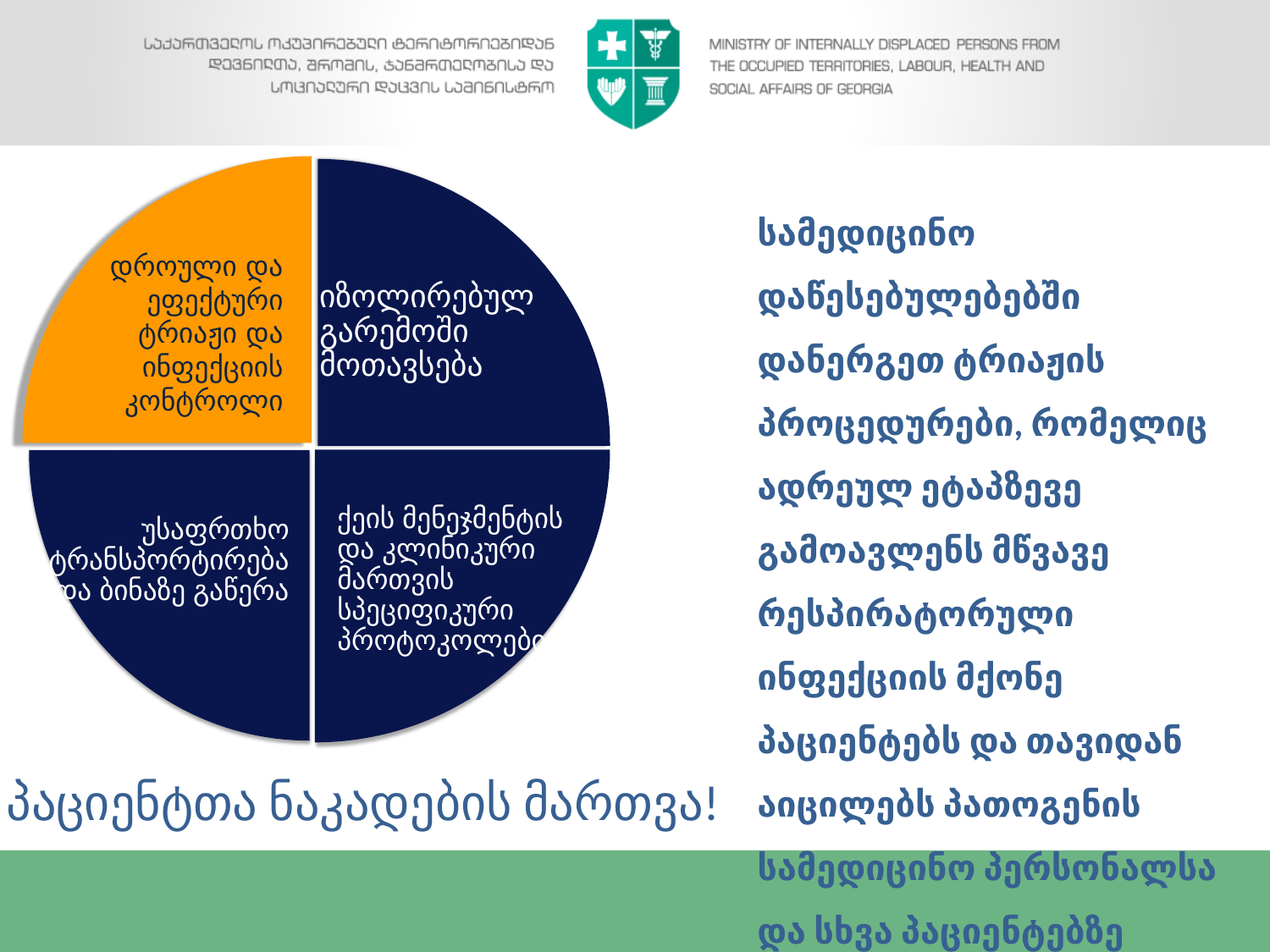

დროული და ეფექტური ტრიაჟი და ინფექციის კონტროლი
იზოლირებულ გარემოში მოთავსება
ქეის მენეჯმენტის და კლინიკური  მართვის სპეციფიკური პროტოკოლები
უსაფრთხო ტრანსპორტირება და ბინაზე გაწერა
სამედიცინო დაწესებულებებში დანერგეთ ტრიაჟის პროცედურები, რომელიც ადრეულ ეტაპზევე გამოავლენს მწვავე რესპირატორული ინფექციის მქონე პაციენტებს და თავიდან აიცილებს პათოგენის სამედიცინო პერსონალსა და სხვა პაციენტებზე გადაცემას

# პაციენტთა ნაკადების მართვა!